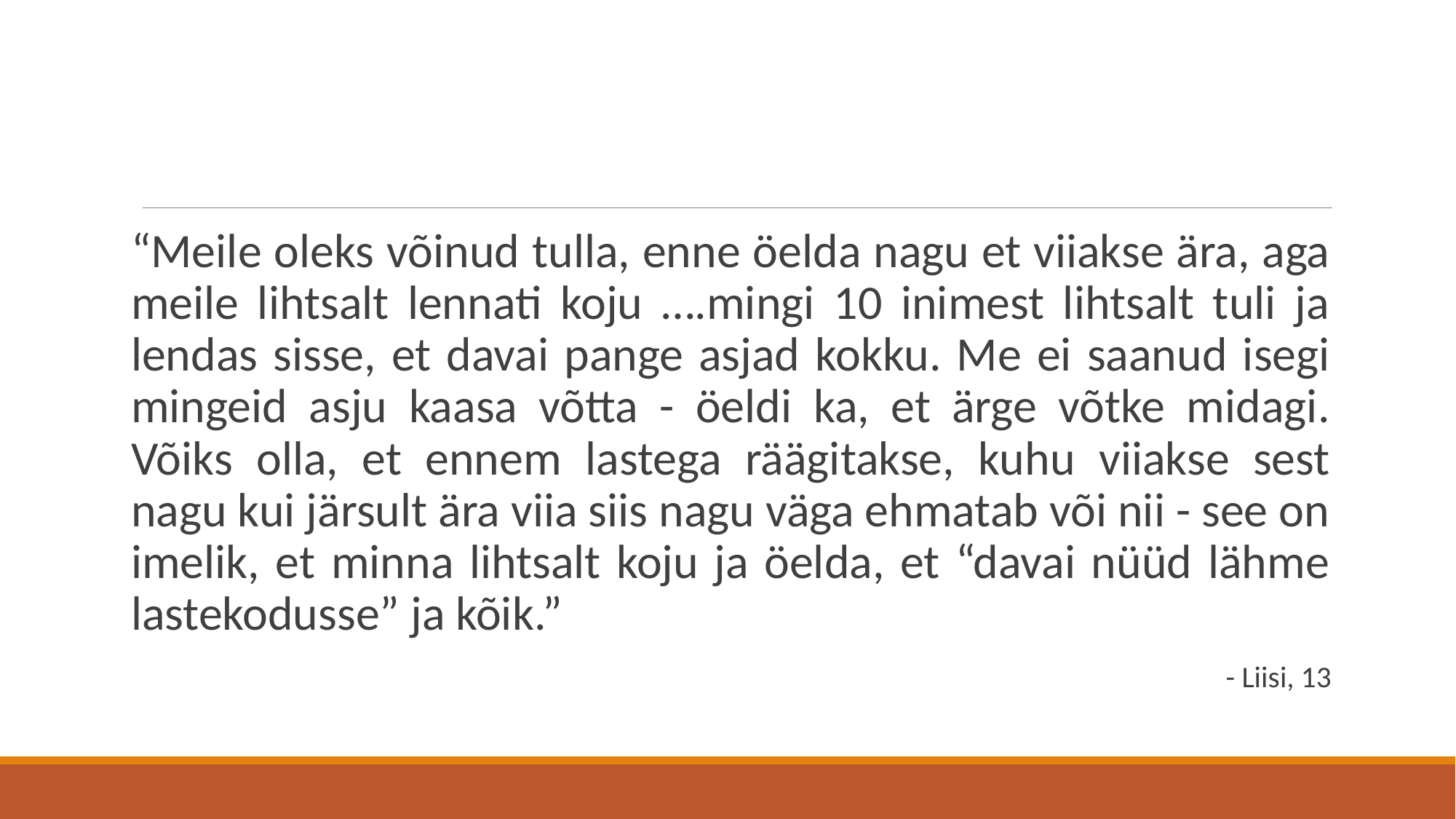

“Meile oleks võinud tulla, enne öelda nagu et viiakse ära, aga meile lihtsalt lennati koju ….mingi 10 inimest lihtsalt tuli ja lendas sisse, et davai pange asjad kokku. Me ei saanud isegi mingeid asju kaasa võtta - öeldi ka, et ärge võtke midagi. Võiks olla, et ennem lastega räägitakse, kuhu viiakse sest nagu kui järsult ära viia siis nagu väga ehmatab või nii - see on imelik, et minna lihtsalt koju ja öelda, et “davai nüüd lähme lastekodusse” ja kõik.”
- Liisi, 13